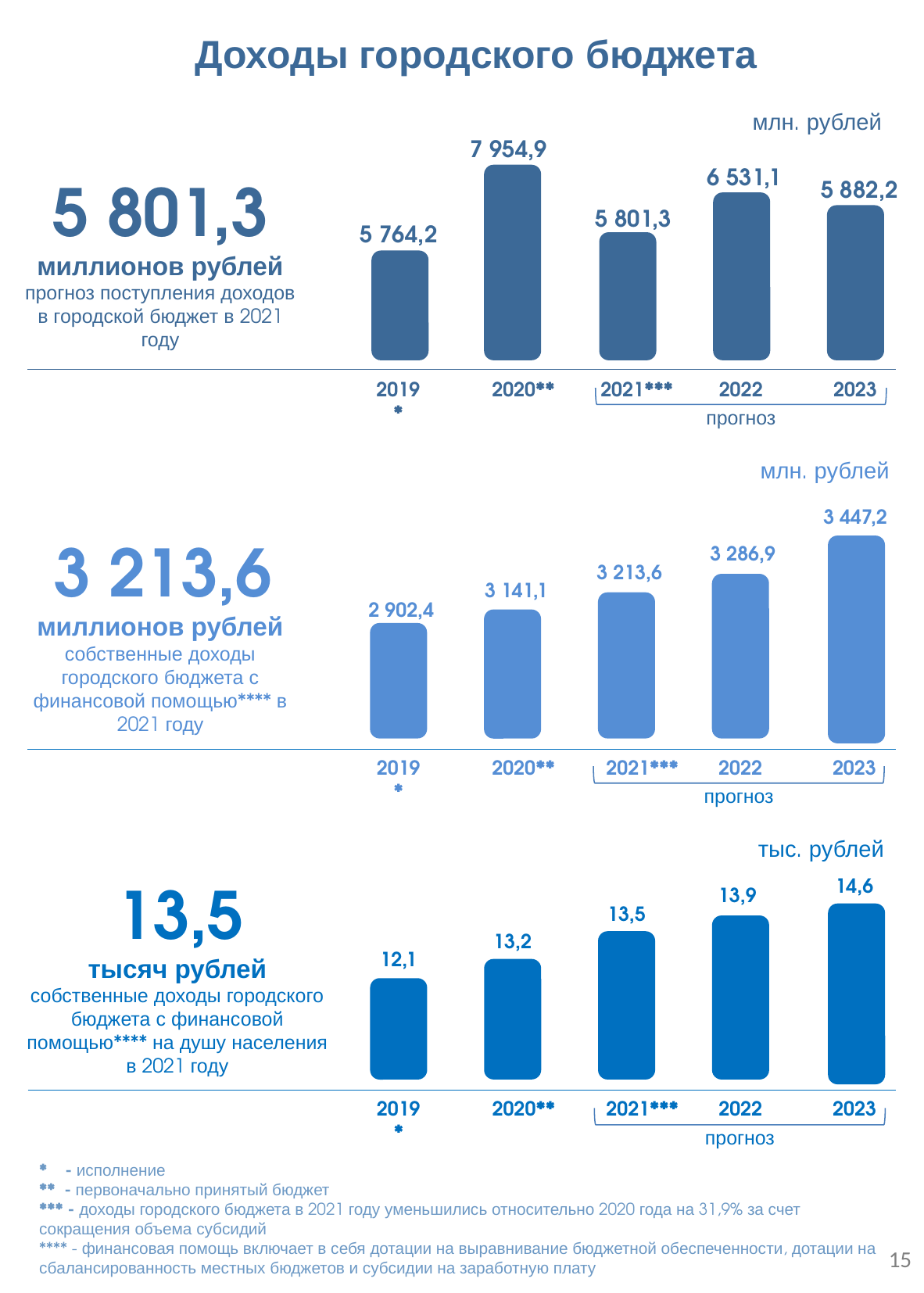

Доходы городского бюджета
млн. рублей
7 954,9
6 531,1

5 882,2
5 801,3
5 764,2
2019*
2020**
2021***
2022
2023
5 801,3
миллионов рублей
прогноз поступления доходов в городской бюджет в 2021 году

прогноз
млн. рублей
3 447,2

2023
 3 213,6
миллионов рублей
собственные доходы городского бюджета с финансовой помощью**** в 2021 году
3 286,9

2022
3 213,6

2021***
3 141,1

2020**
2 902,4

2019*

прогноз
тыс. рублей
 13,5
тысяч рублей
собственные доходы городского бюджета с финансовой помощью**** на душу населения в 2021 году
14,6

2023
13,9

2022
13,5

2021***
13,2

2020**
12,1

2019*

прогноз
*    - исполнение
**  - первоначально принятый бюджет
*** - доходы городского бюджета в 2021 году уменьшились относительно 2020 года на 31,9% за счет сокращения объема субсидий
**** - финансовая помощь включает в себя дотации на выравнивание бюджетной обеспеченности, дотации на сбалансированность местных бюджетов и субсидии на заработную плату
15